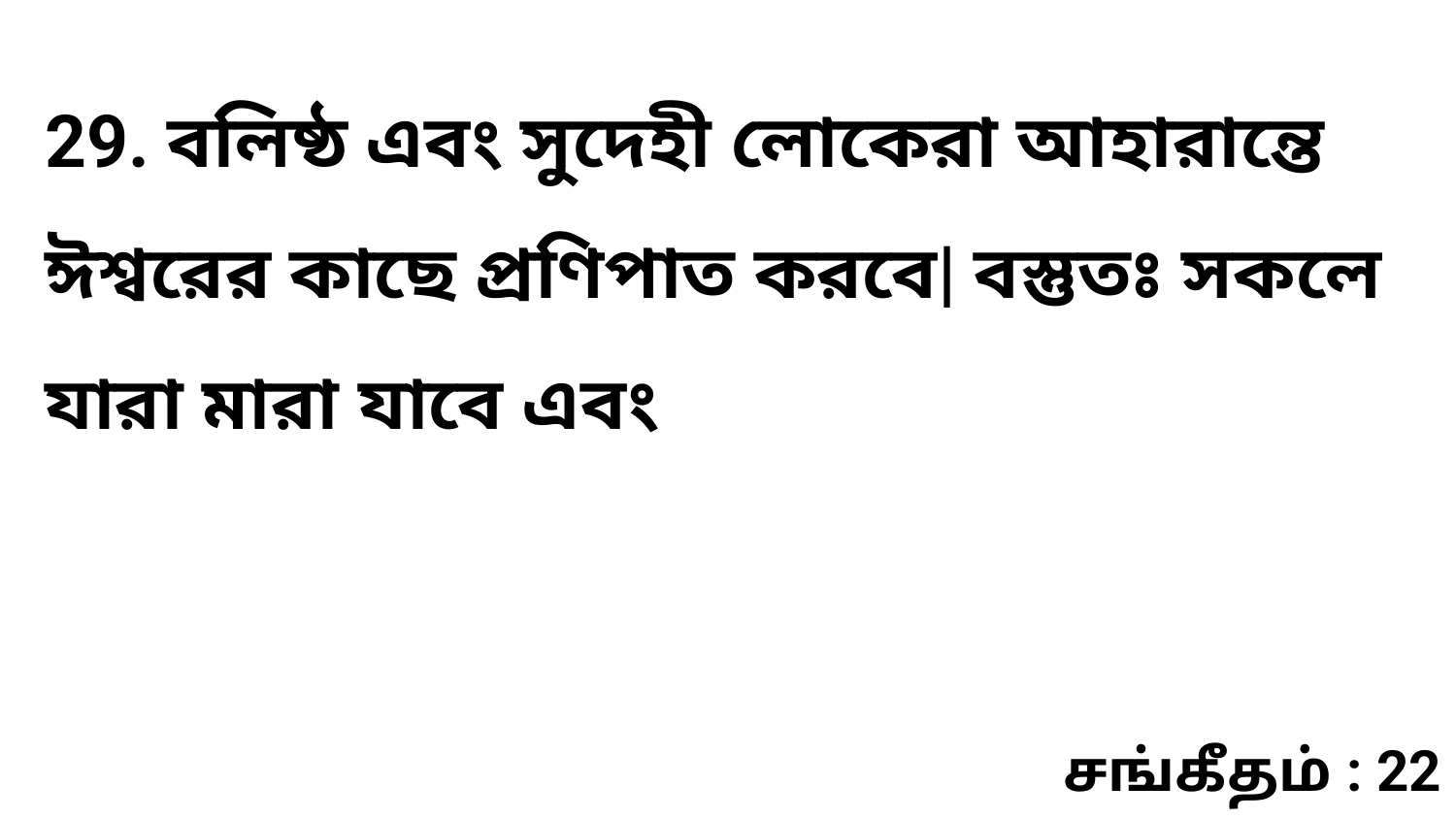

29. বলিষ্ঠ এবং সুদেহী লোকেরা আহারান্তে ঈশ্বরের কাছে প্রণিপাত করবে| বস্তুতঃ সকলে যারা মারা যাবে এবং
சங்கீதம் : 22